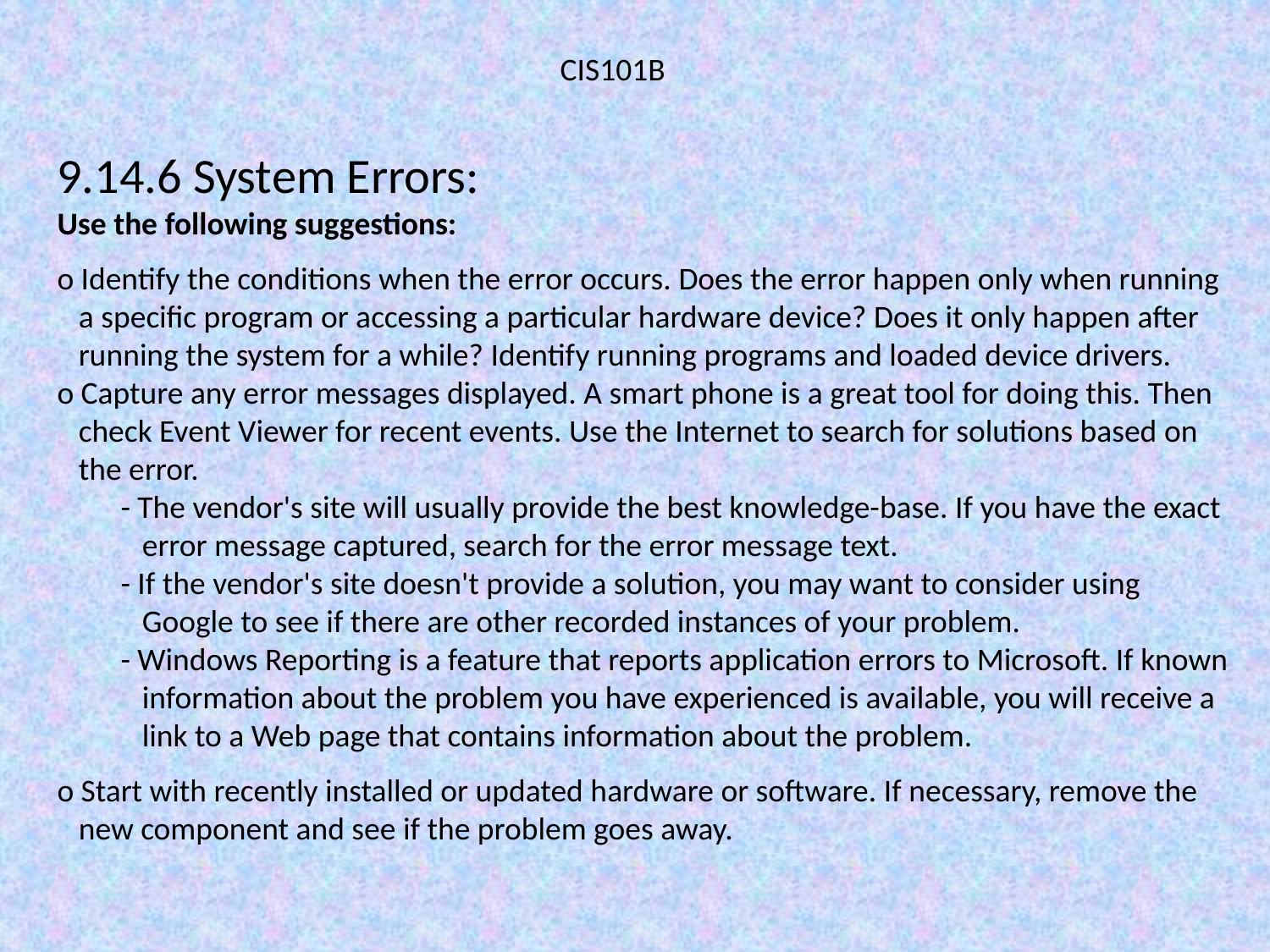

CIS101B
9.14.6 System Errors:
Use the following suggestions:

o Identify the conditions when the error occurs. Does the error happen only when running
   a specific program or accessing a particular hardware device? Does it only happen after
   running the system for a while? Identify running programs and loaded device drivers.
o Capture any error messages displayed. A smart phone is a great tool for doing this. Then
   check Event Viewer for recent events. Use the Internet to search for solutions based on
   the error.
- The vendor's site will usually provide the best knowledge-base. If you have the exact
   error message captured, search for the error message text.
- If the vendor's site doesn't provide a solution, you may want to consider using
   Google to see if there are other recorded instances of your problem.
- Windows Reporting is a feature that reports application errors to Microsoft. If known
   information about the problem you have experienced is available, you will receive a
   link to a Web page that contains information about the problem.

o Start with recently installed or updated hardware or software. If necessary, remove the
   new component and see if the problem goes away.